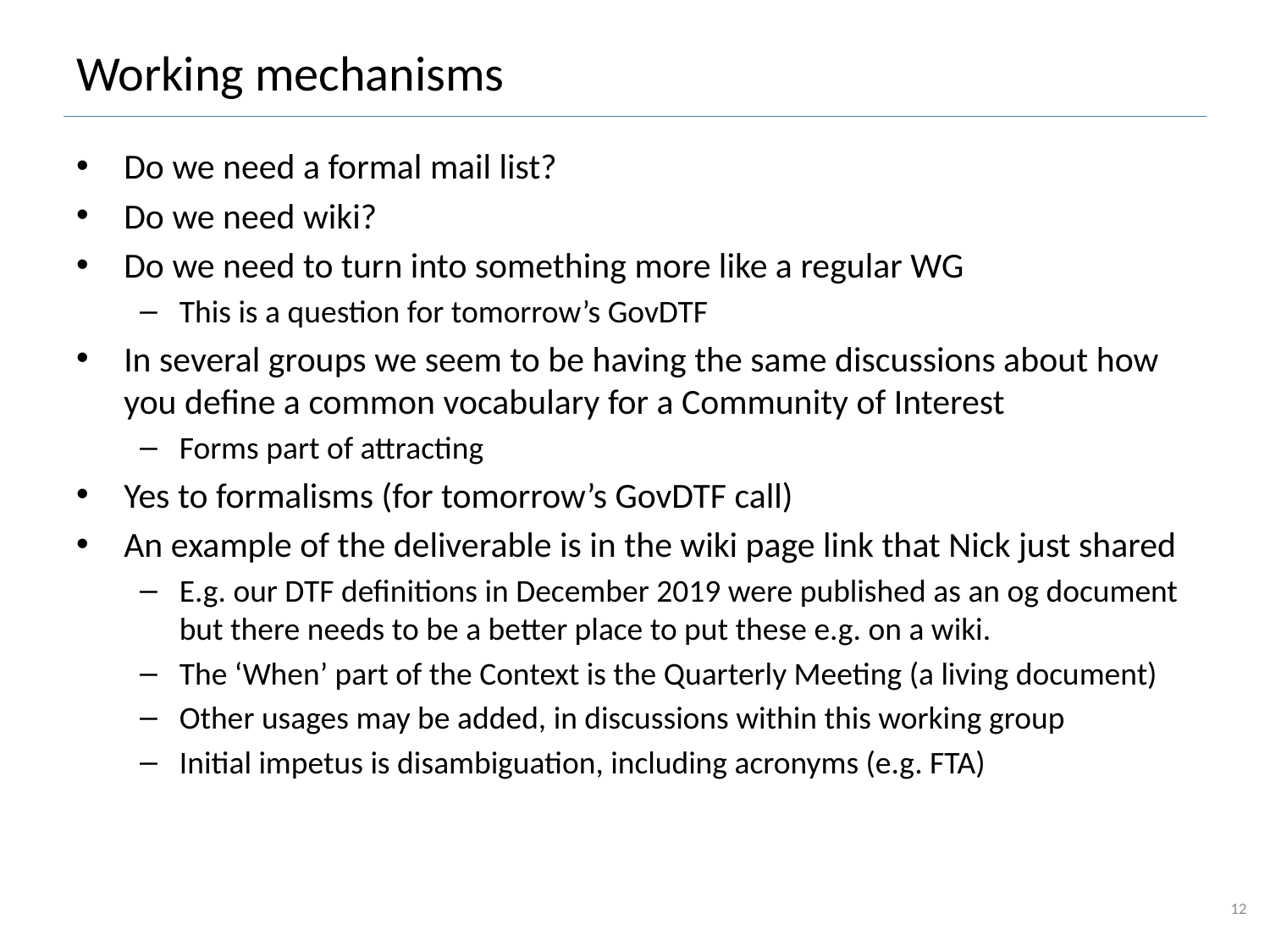

# Working mechanisms
Do we need a formal mail list?
Do we need wiki?
Do we need to turn into something more like a regular WG
This is a question for tomorrow’s GovDTF
In several groups we seem to be having the same discussions about how you define a common vocabulary for a Community of Interest
Forms part of attracting
Yes to formalisms (for tomorrow’s GovDTF call)
An example of the deliverable is in the wiki page link that Nick just shared
E.g. our DTF definitions in December 2019 were published as an og document but there needs to be a better place to put these e.g. on a wiki.
The ‘When’ part of the Context is the Quarterly Meeting (a living document)
Other usages may be added, in discussions within this working group
Initial impetus is disambiguation, including acronyms (e.g. FTA)
12